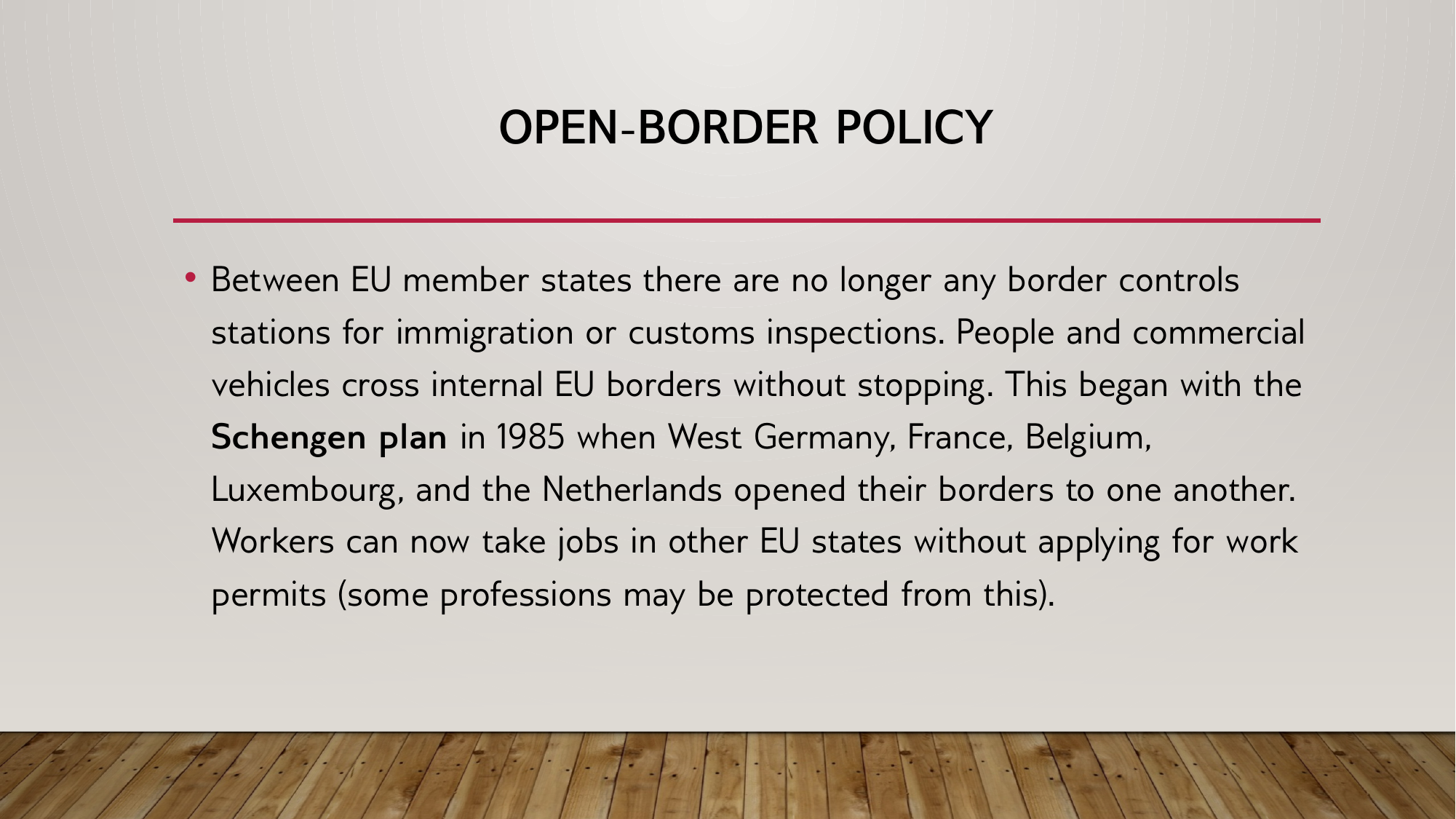

# Open-border policy
Between EU member states there are no longer any border controls stations for immigration or customs inspections. People and commercial vehicles cross internal EU borders without stopping. This began with the Schengen plan in 1985 when West Germany, France, Belgium, Luxembourg, and the Netherlands opened their borders to one another. Workers can now take jobs in other EU states without applying for work permits (some professions may be protected from this).